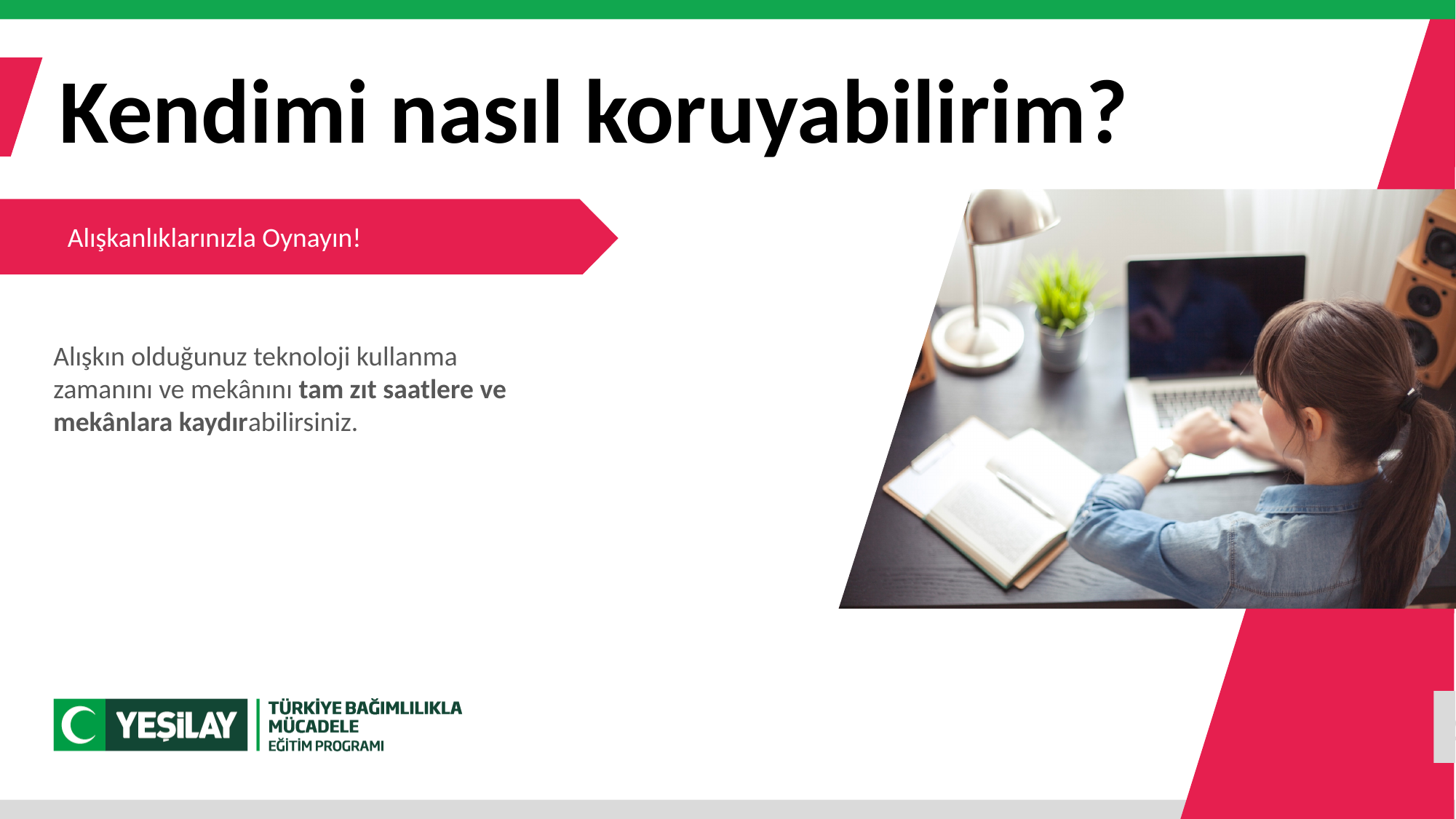

Kendimi nasıl koruyabilirim?

Alışkanlıklarınızla Oynayın!
Alışkın olduğunuz teknoloji kullanma
zamanını ve mekânını tam zıt saatlere ve
mekânlara kaydırabilirsiniz.